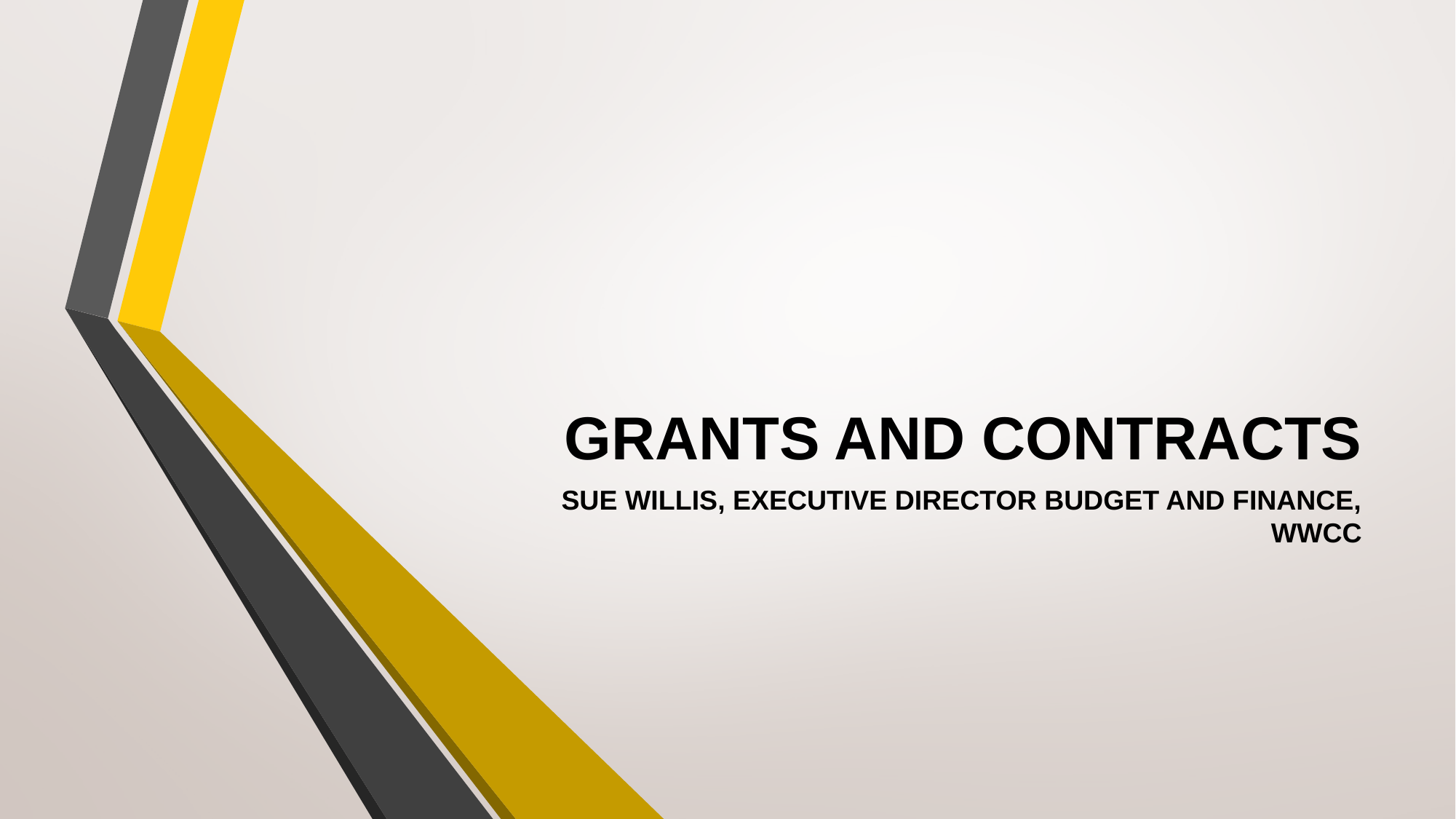

# GRANTS AND CONTRACTS
SUE WILLIS, EXECUTIVE DIRECTOR BUDGET AND FINANCE, WWCC